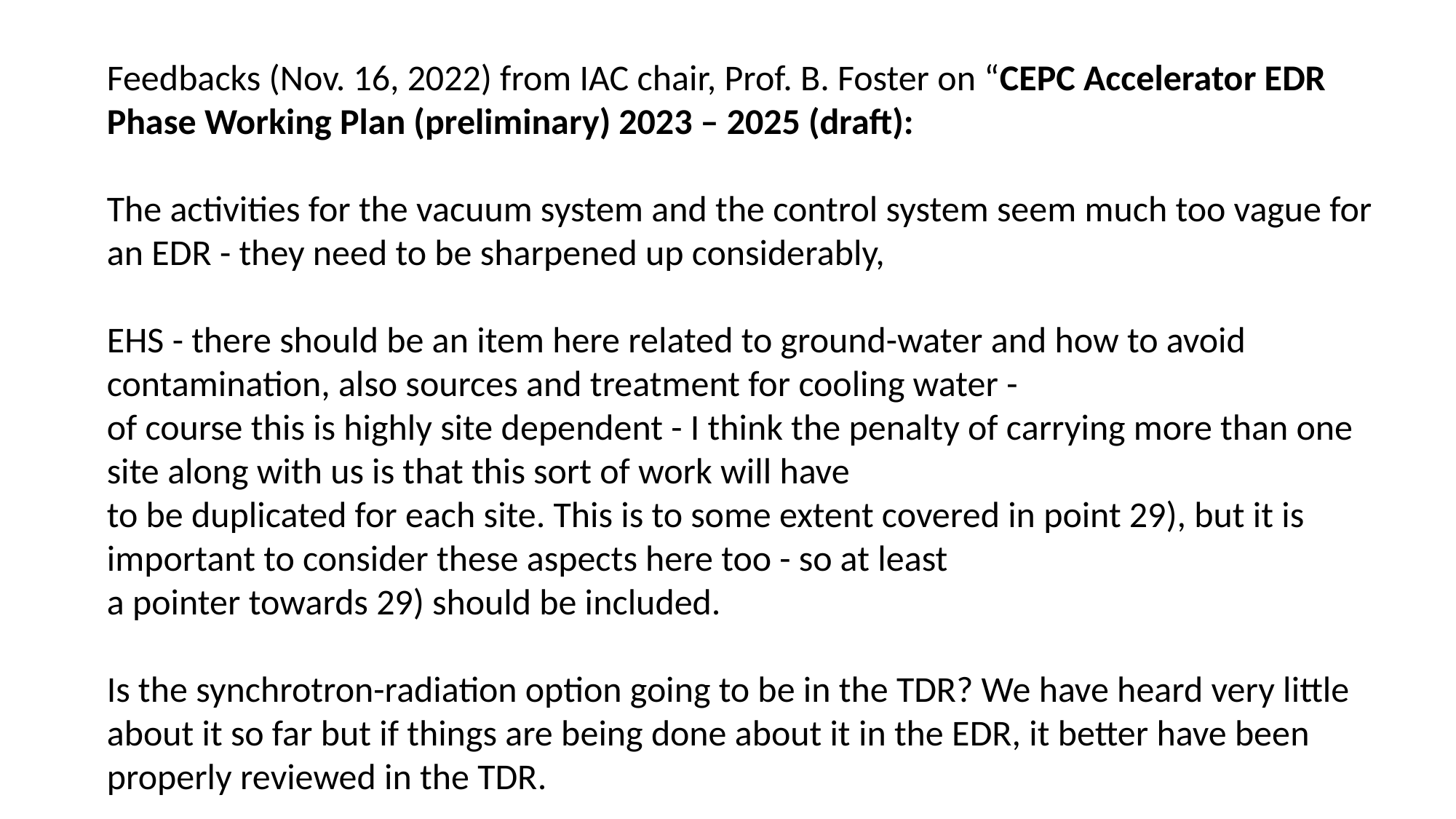

Feedbacks (Nov. 16, 2022) from IAC chair, Prof. B. Foster on “CEPC Accelerator EDR Phase Working Plan (preliminary) 2023 – 2025 (draft):

The activities for the vacuum system and the control system seem much too vague for an EDR - they need to be sharpened up considerably,

EHS - there should be an item here related to ground-water and how to avoid contamination, also sources and treatment for cooling water -
of course this is highly site dependent - I think the penalty of carrying more than one site along with us is that this sort of work will have
to be duplicated for each site. This is to some extent covered in point 29), but it is important to consider these aspects here too - so at least
a pointer towards 29) should be included.

Is the synchrotron-radiation option going to be in the TDR? We have heard very little about it so far but if things are being done about it in the EDR, it better have been properly reviewed in the TDR.